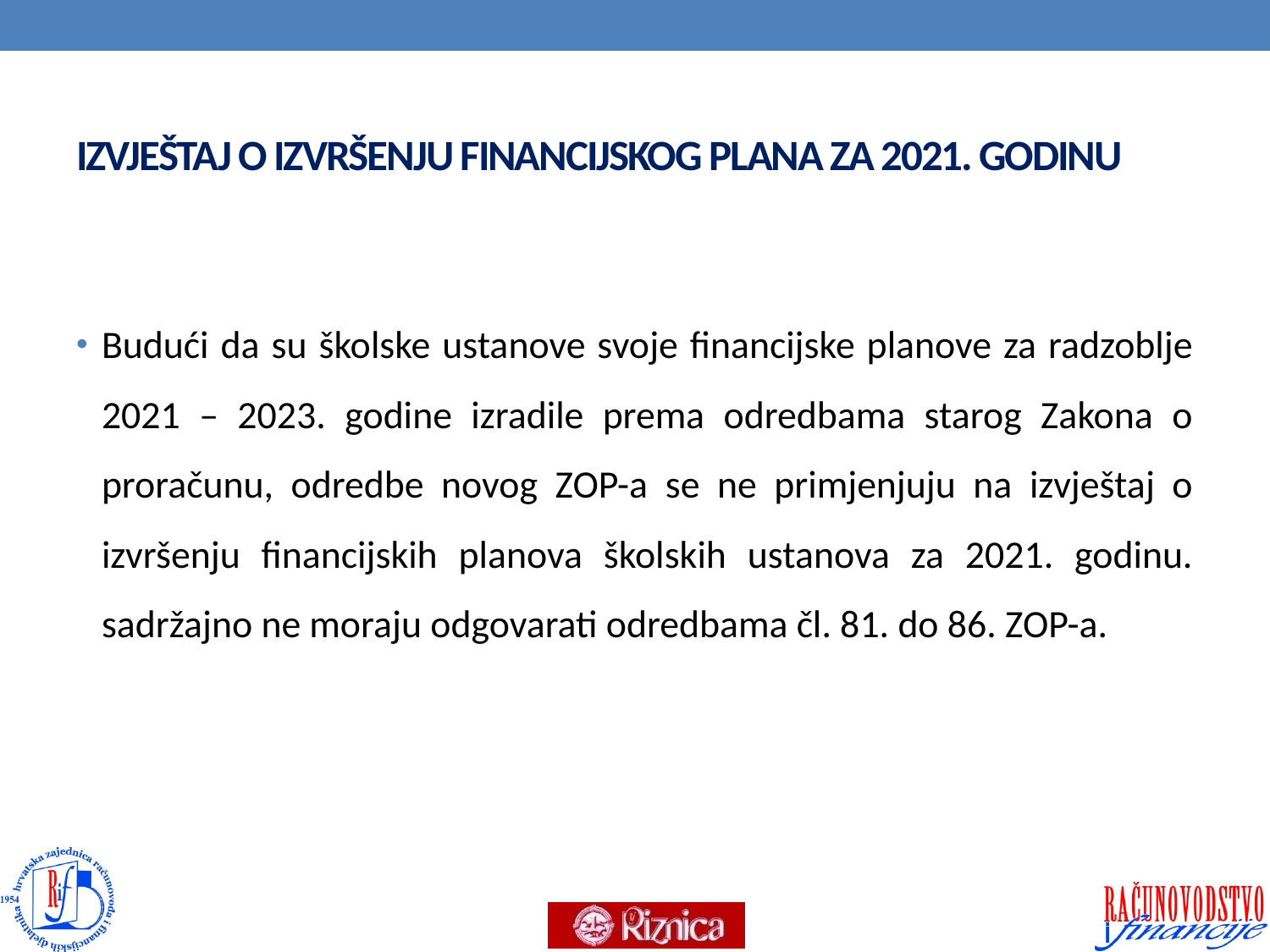

# IZVJEŠTAJ O IZVRŠENJU FINANCIJSKOG PLANA ZA 2021. GODINU

Budući da su školske ustanove svoje financijske planove za radzoblje 2021 – 2023. godine izradile prema odredbama starog Zakona o proračunu, odredbe novog ZOP-a se ne primjenjuju na izvještaj o izvršenju financijskih planova školskih ustanova za 2021. godinu. sadržajno ne moraju odgovarati odredbama čl. 81. do 86. ZOP-a.